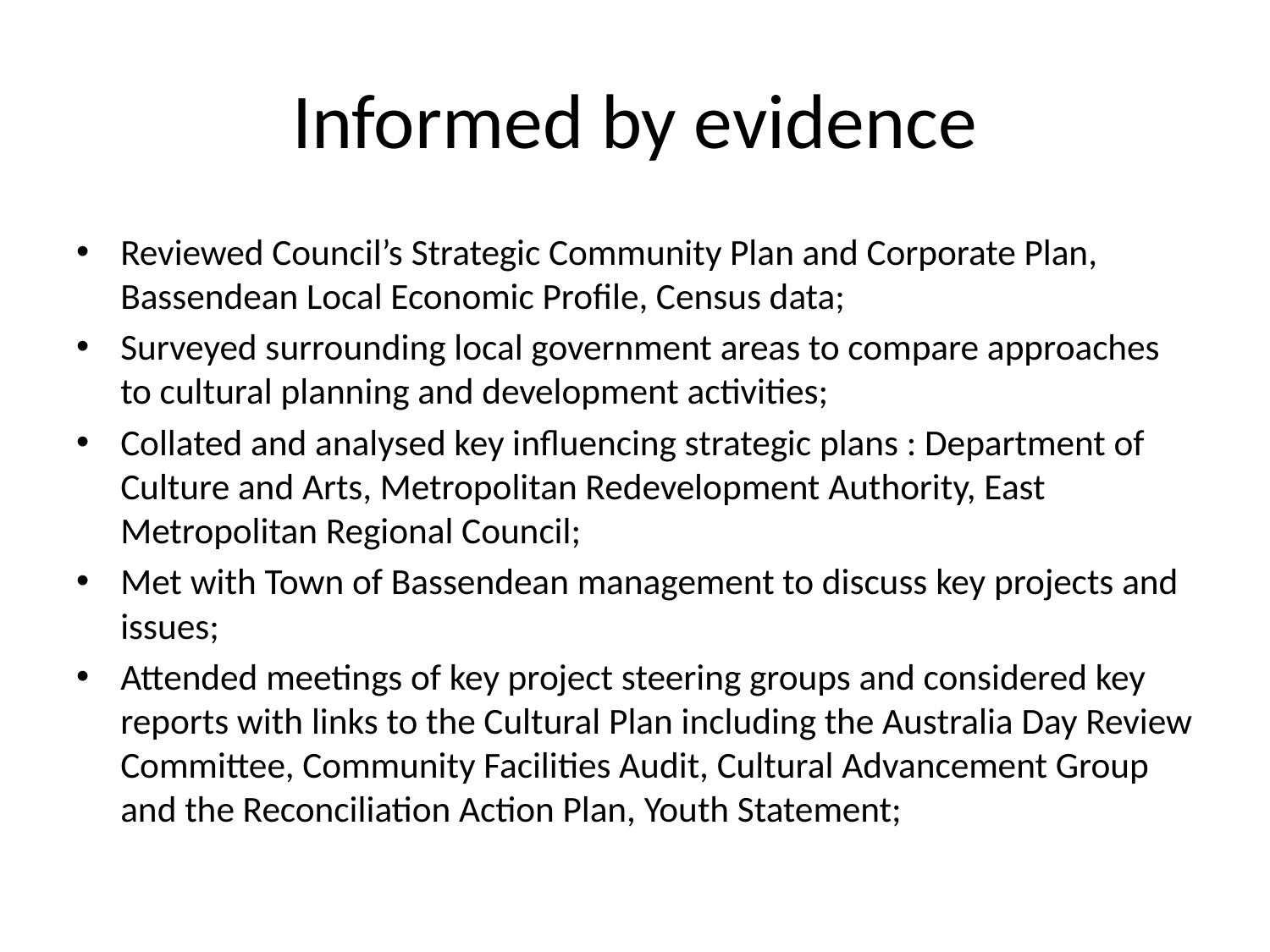

# Informed by evidence
Reviewed Council’s Strategic Community Plan and Corporate Plan, Bassendean Local Economic Profile, Census data;
Surveyed surrounding local government areas to compare approaches to cultural planning and development activities;
Collated and analysed key influencing strategic plans : Department of Culture and Arts, Metropolitan Redevelopment Authority, East Metropolitan Regional Council;
Met with Town of Bassendean management to discuss key projects and issues;
Attended meetings of key project steering groups and considered key reports with links to the Cultural Plan including the Australia Day Review Committee, Community Facilities Audit, Cultural Advancement Group and the Reconciliation Action Plan, Youth Statement;